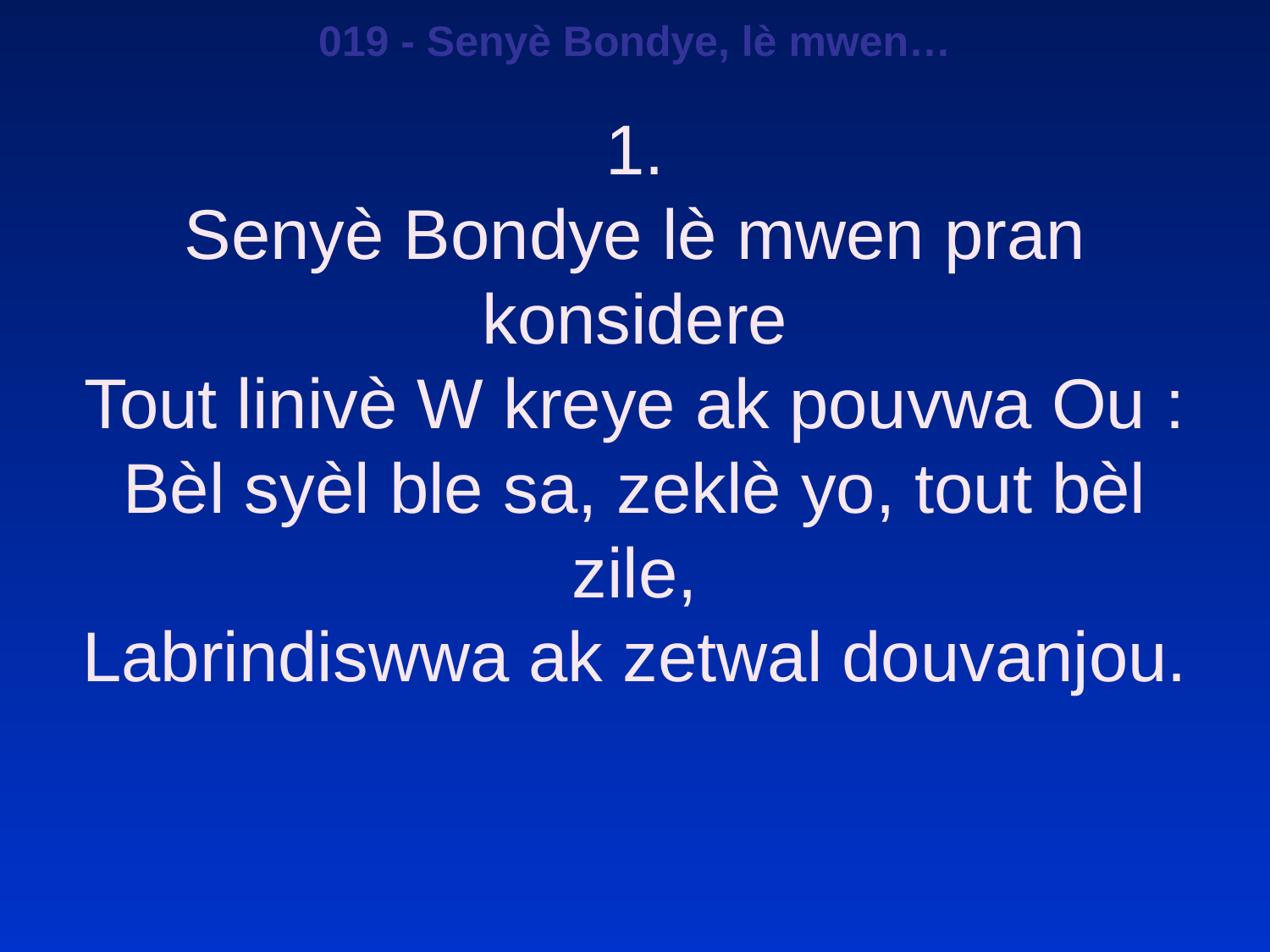

019 - Senyè Bondye, lè mwen…
1.
Senyè Bondye lè mwen pran konsidere
Tout linivè W kreye ak pouvwa Ou :
Bèl syèl ble sa, zeklè yo, tout bèl zile,
Labrindiswwa ak zetwal douvanjou.